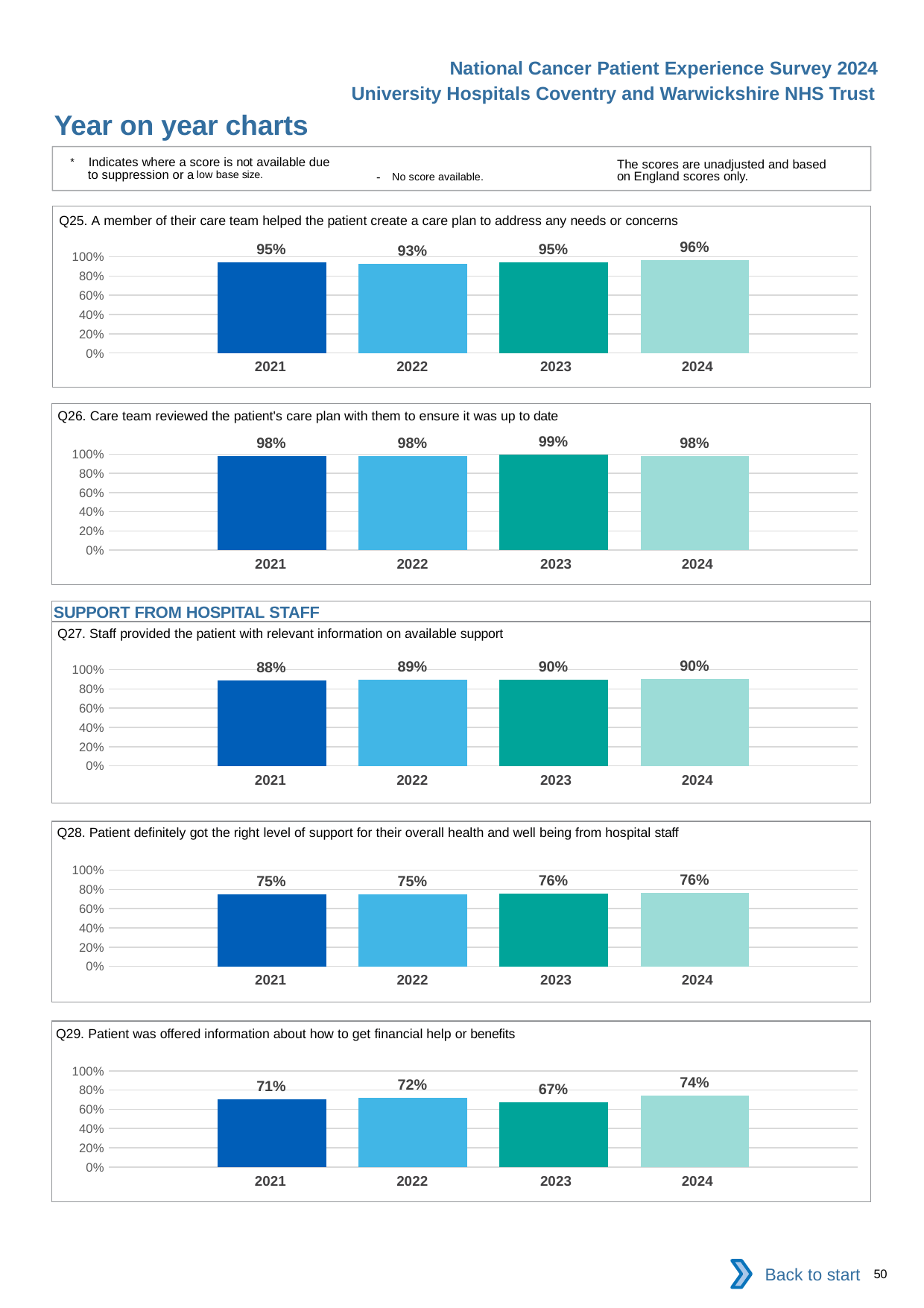

National Cancer Patient Experience Survey 2024
University Hospitals Coventry and Warwickshire NHS Trust
Year on year charts

*  Indicates where a score is not available due to suppression or a low base size.
The scores are unadjusted and based on England scores only.
- No score available.
Q25. A member of their care team helped the patient create a care plan to address any needs or concerns

### Chart

| Category | 2021 | 2022 | 2023 | 2024 |
|---|---|---|---|---|
| Category 1 | 0.9460784 | 0.9295775 | 0.9464286 | 0.9640103 |
| 2021 | 2022 | 2023 | 2024 |
| --- | --- | --- | --- |
Q26. Care team reviewed the patient's care plan with them to ensure it was up to date

### Chart

| Category | 2021 | 2022 | 2023 | 2024 |
|---|---|---|---|---|
| Category 1 | 0.9816514 | 0.9828571 | 0.9944751 | 0.9810726 |
| 2021 | 2022 | 2023 | 2024 |
| --- | --- | --- | --- |
SUPPORT FROM HOSPITAL STAFF
Q27. Staff provided the patient with relevant information on available support

### Chart

| Category | 2021 | 2022 | 2023 | 2024 |
|---|---|---|---|---|
| Category 1 | 0.8842832 | 0.8946488 | 0.8969404 | 0.90161 |
| 2021 | 2022 | 2023 | 2024 |
| --- | --- | --- | --- |
Q28. Patient definitely got the right level of support for their overall health and well being from hospital staff

### Chart

| Category | 2021 | 2022 | 2023 | 2024 |
|---|---|---|---|---|
| Category 1 | 0.7503671 | 0.7496464 | 0.7567568 | 0.7644377 |
| 2021 | 2022 | 2023 | 2024 |
| --- | --- | --- | --- |
Q29. Patient was offered information about how to get financial help or benefits

### Chart

| Category | 2021 | 2022 | 2023 | 2024 |
|---|---|---|---|---|
| Category 1 | 0.7052632 | 0.7171717 | 0.6729858 | 0.7402597 |
| 2021 | 2022 | 2023 | 2024 |
| --- | --- | --- | --- |
Back to start

50